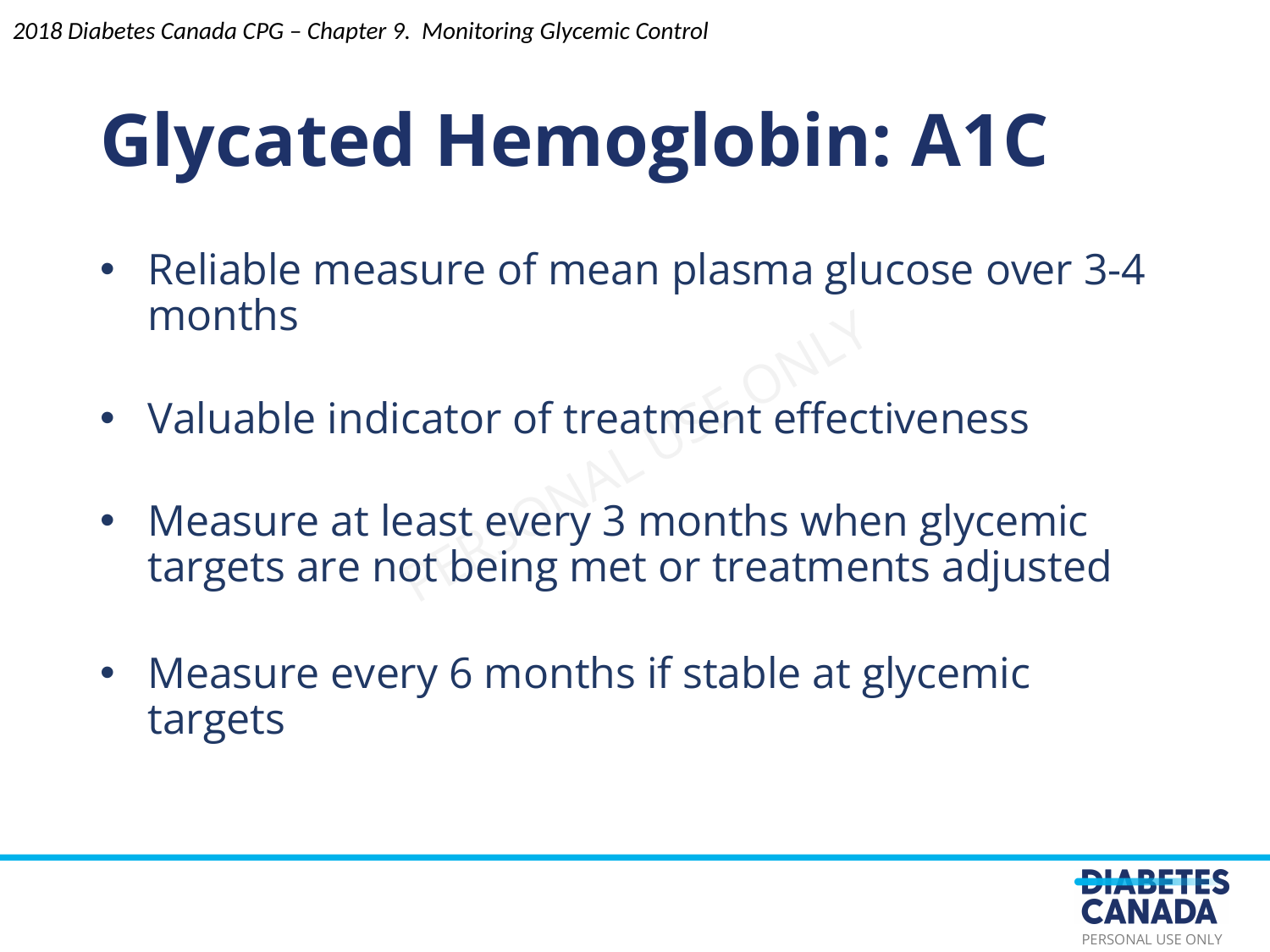

Glycated Hemoglobin: A1C
2018 Diabetes Canada CPG – Chapter 9.  Monitoring Glycemic Control
Reliable measure of mean plasma glucose over 3-4 months

Valuable indicator of treatment effectiveness

Measure at least every 3 months when glycemic targets are not being met or treatments adjusted

Measure every 6 months if stable at glycemic targets